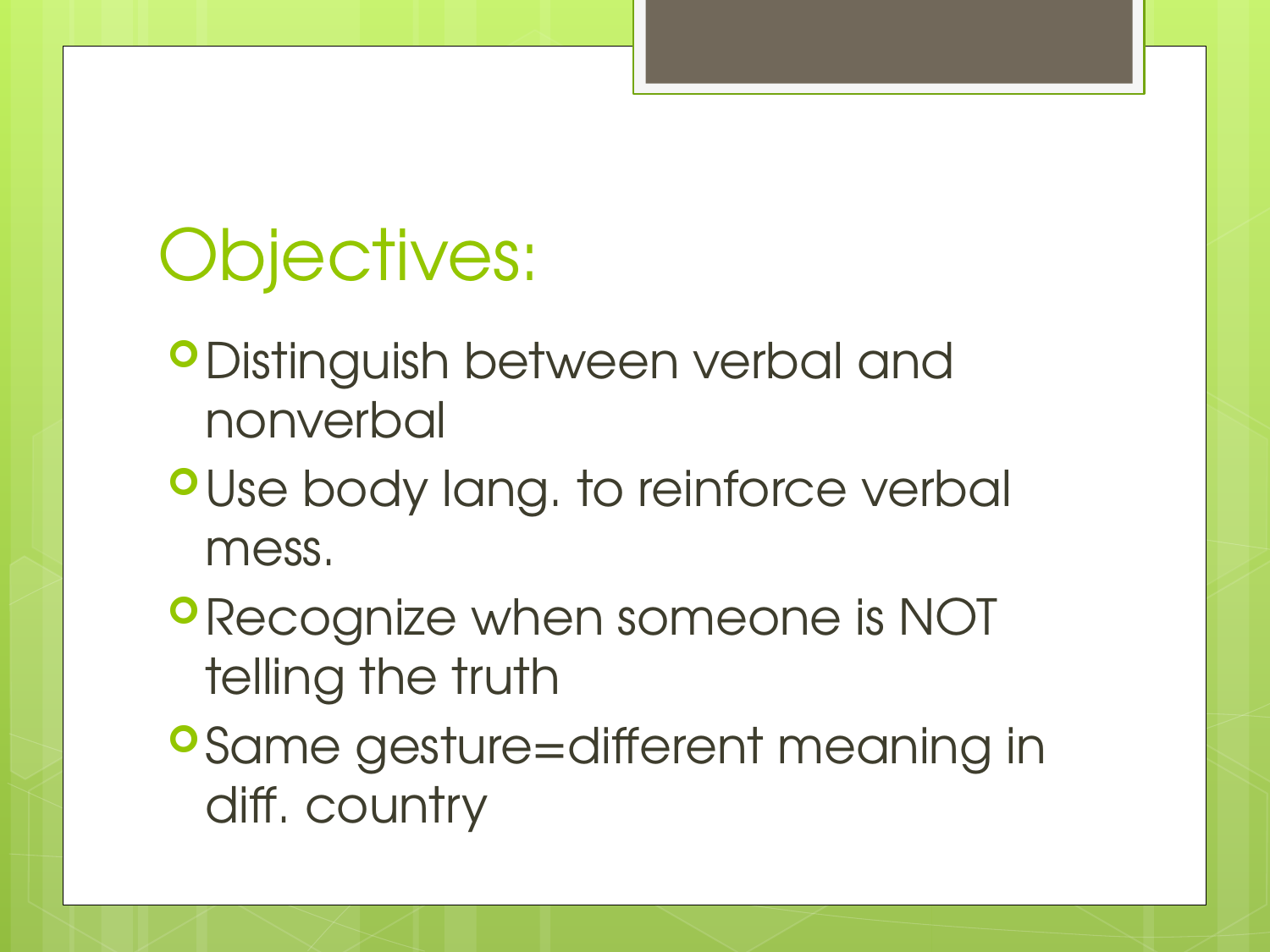

# Objectives:
Distinguish between verbal and nonverbal
Use body lang. to reinforce verbal mess.
Recognize when someone is NOT telling the truth
Same gesture=different meaning in diff. country